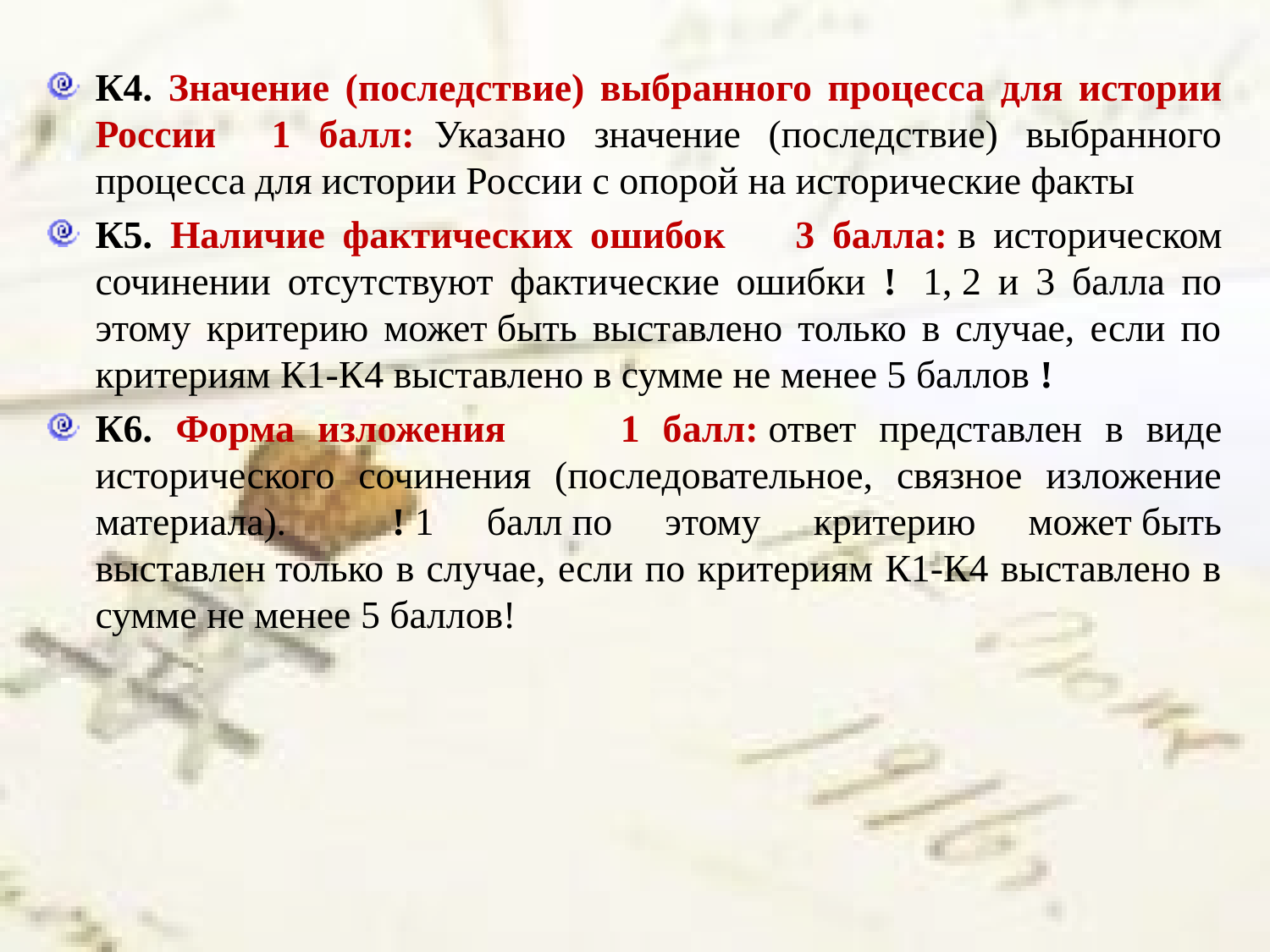

К4. Значение (последствие) выбранного процесса для истории России  1 балл:  Указано значение (последствие) выбранного процесса для истории России с опорой на исторические факты
К5. Наличие фактических ошибок    3 балла: в историческом сочинении отсутствуют фактические ошибки !  1, 2 и 3 балла по этому критерию может быть выставлено только в случае, если по критериям К1-К4 выставлено в сумме не менее 5 баллов !
К6. Форма изложения     1 балл: ответ представлен в виде исторического сочинения (последовательное, связное изложение материала).  ! 1 балл по этому критерию может быть выставлен только в случае, если по критериям К1-К4 выставлено в сумме не менее 5 баллов!